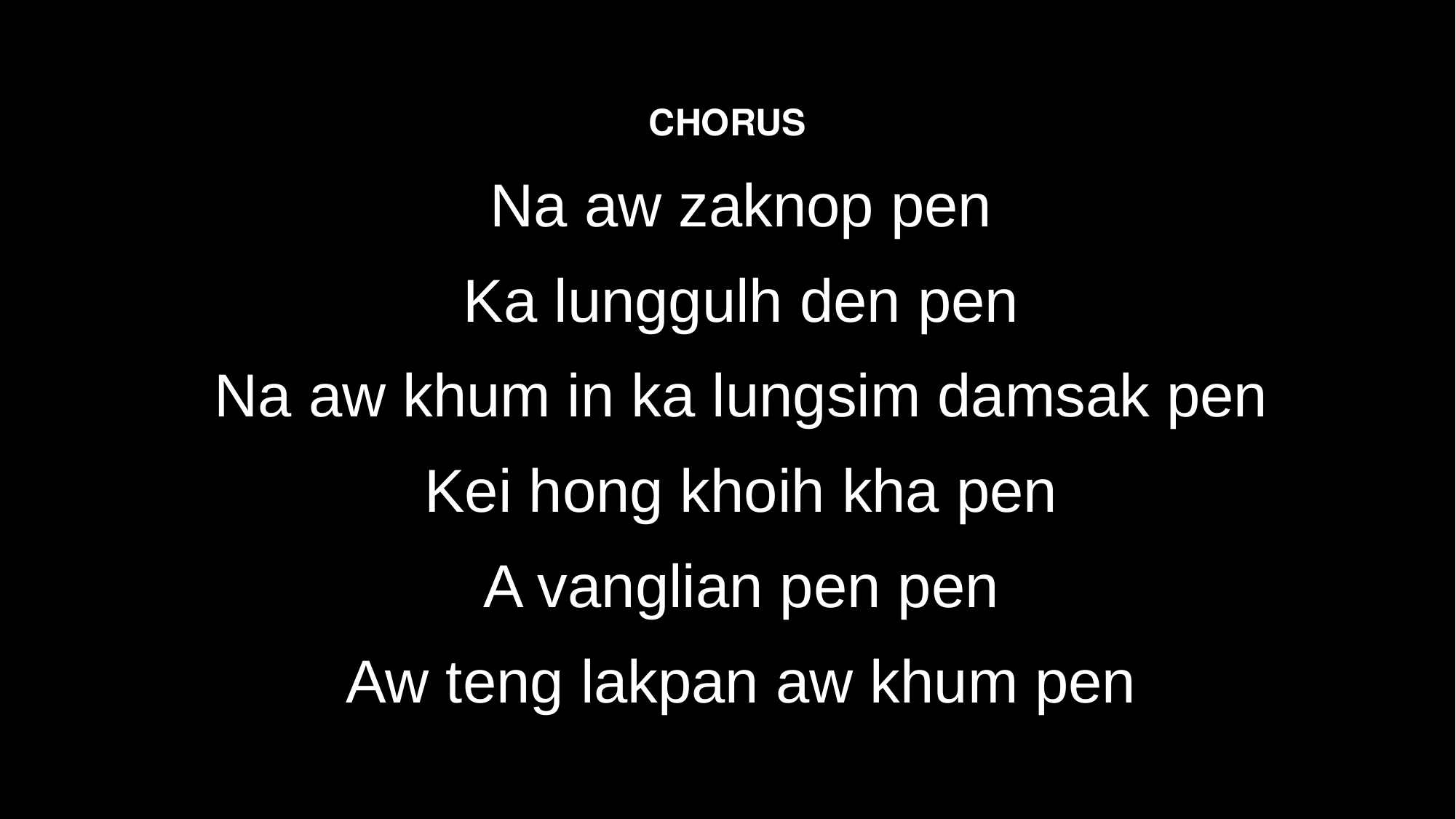

CHORUS
Na aw zaknop pen
Ka lunggulh den pen
Na aw khum in ka lungsim damsak pen
Kei hong khoih kha pen
A vanglian pen pen
Aw teng lakpan aw khum pen